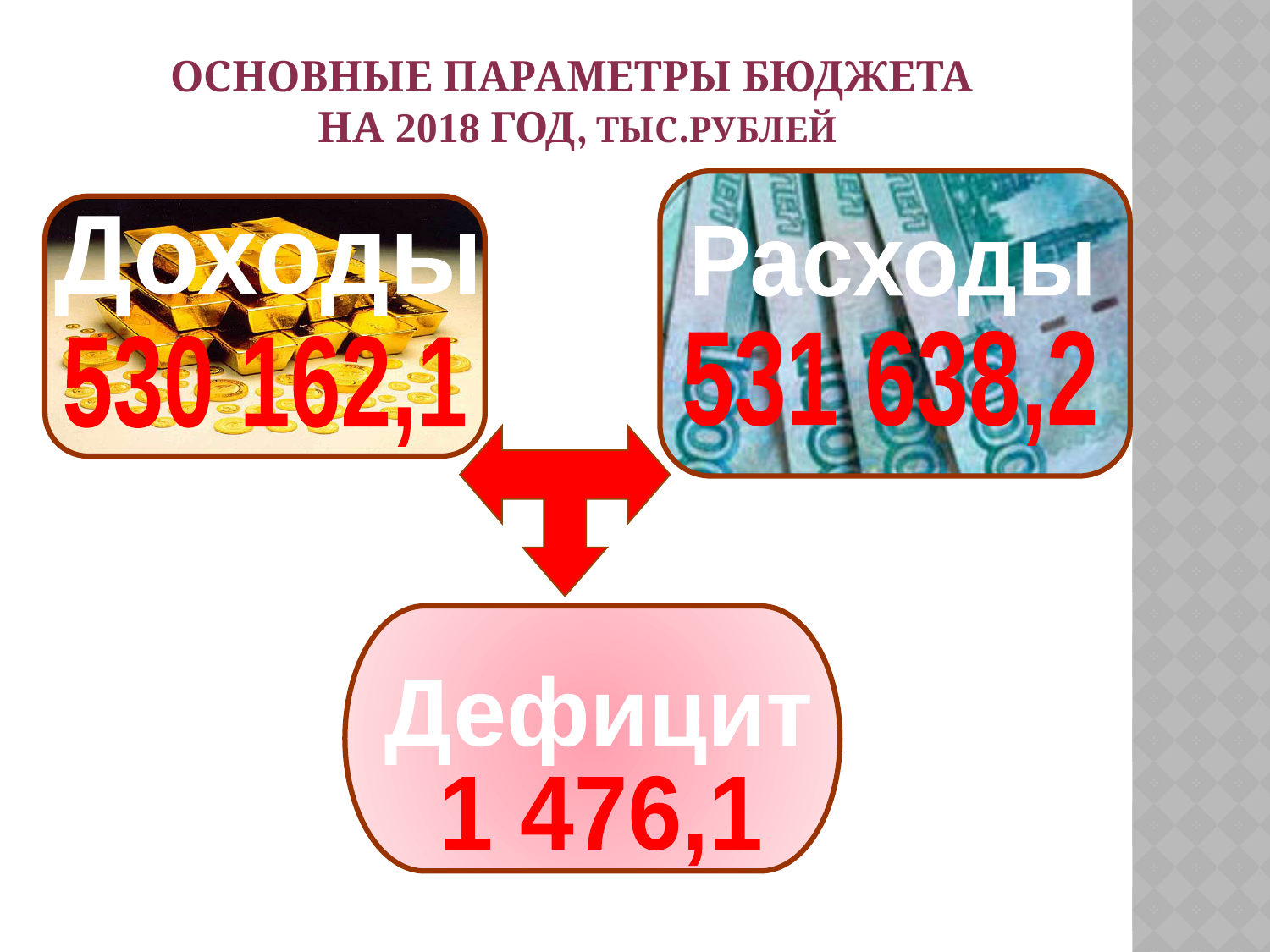

# Основные параметры бюджета на 2018 год, тыс.рублей

Доходы
Расходы
531 638,2
530 162,1

Дефицит
1 476,1